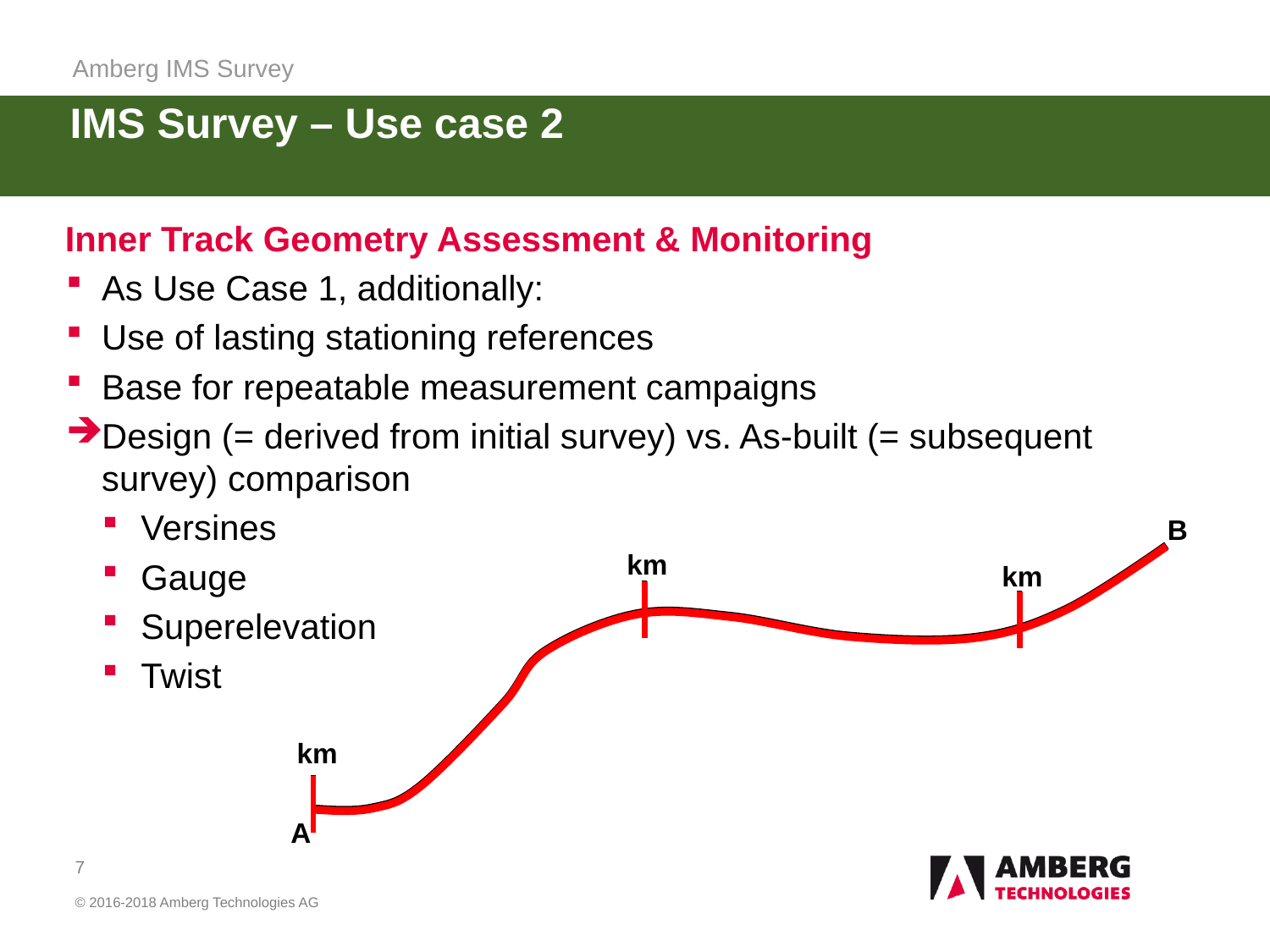

Amberg IMS Survey
# IMS Survey – Use case 2
Inner Track Geometry Assessment & Monitoring
As Use Case 1, additionally:
Use of lasting stationing references
Base for repeatable measurement campaigns
Design (= derived from initial survey) vs. As-built (= subsequent survey) comparison
Versines
Gauge
Superelevation
Twist
B
km

km
km
A
7
© 2016-2018 Amberg Technologies AG